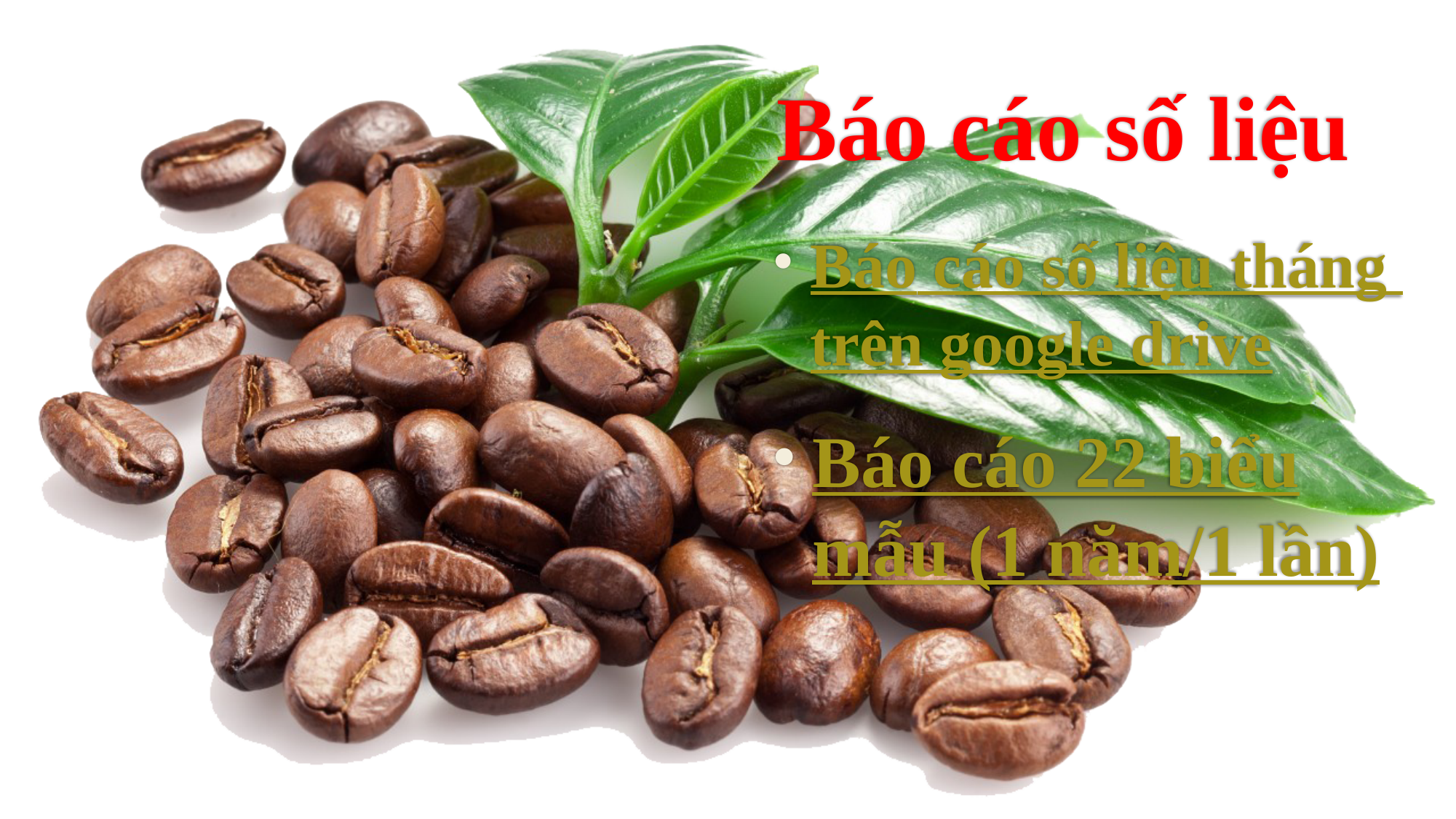

# Báo cáo số liệu
Báo cáo số liệu tháng trên google drive
Báo cáo 22 biểu mẫu (1 năm/1 lần)